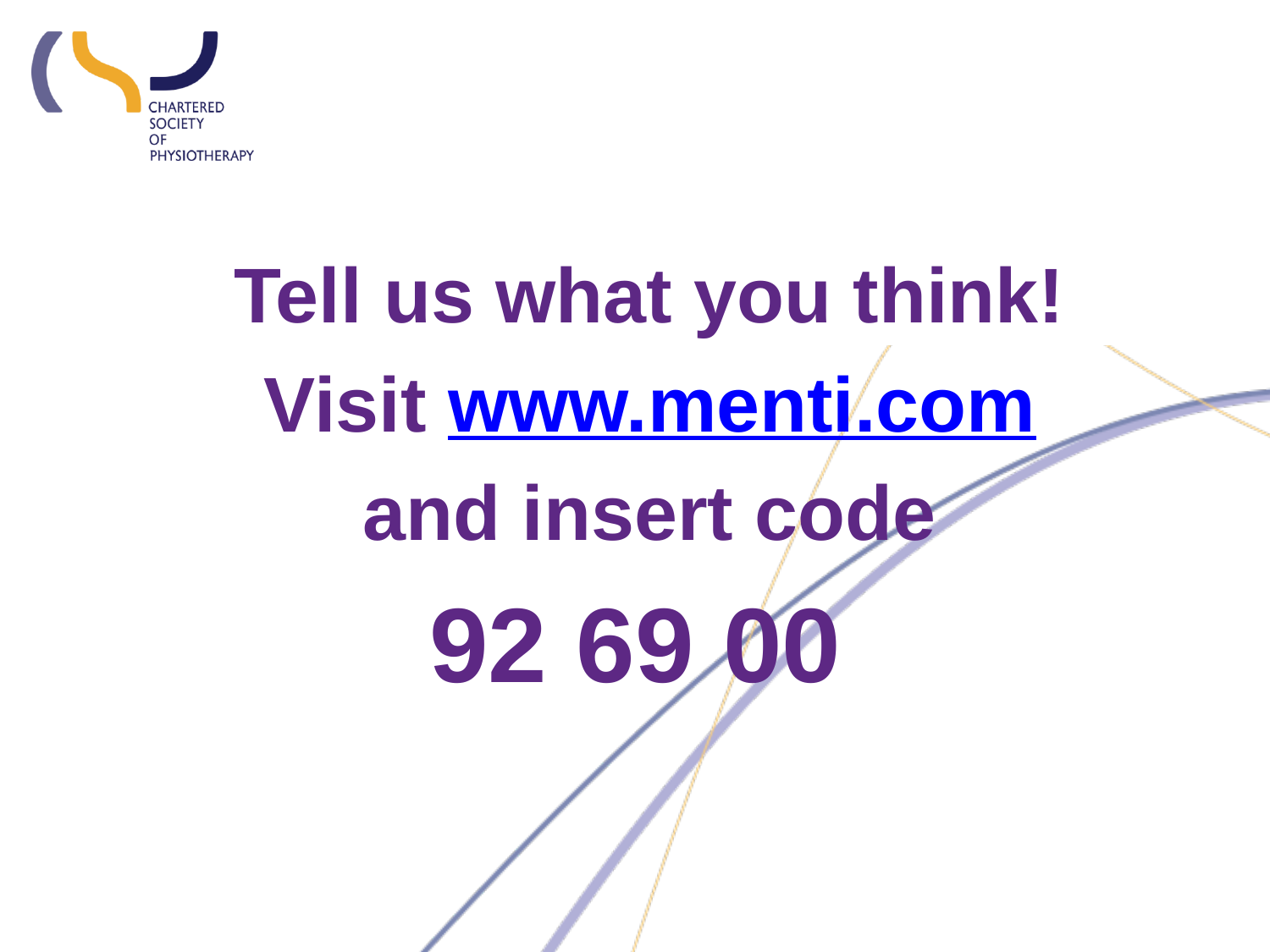

Tell us what you think!
Visit www.menti.com
and insert code
92 69 00